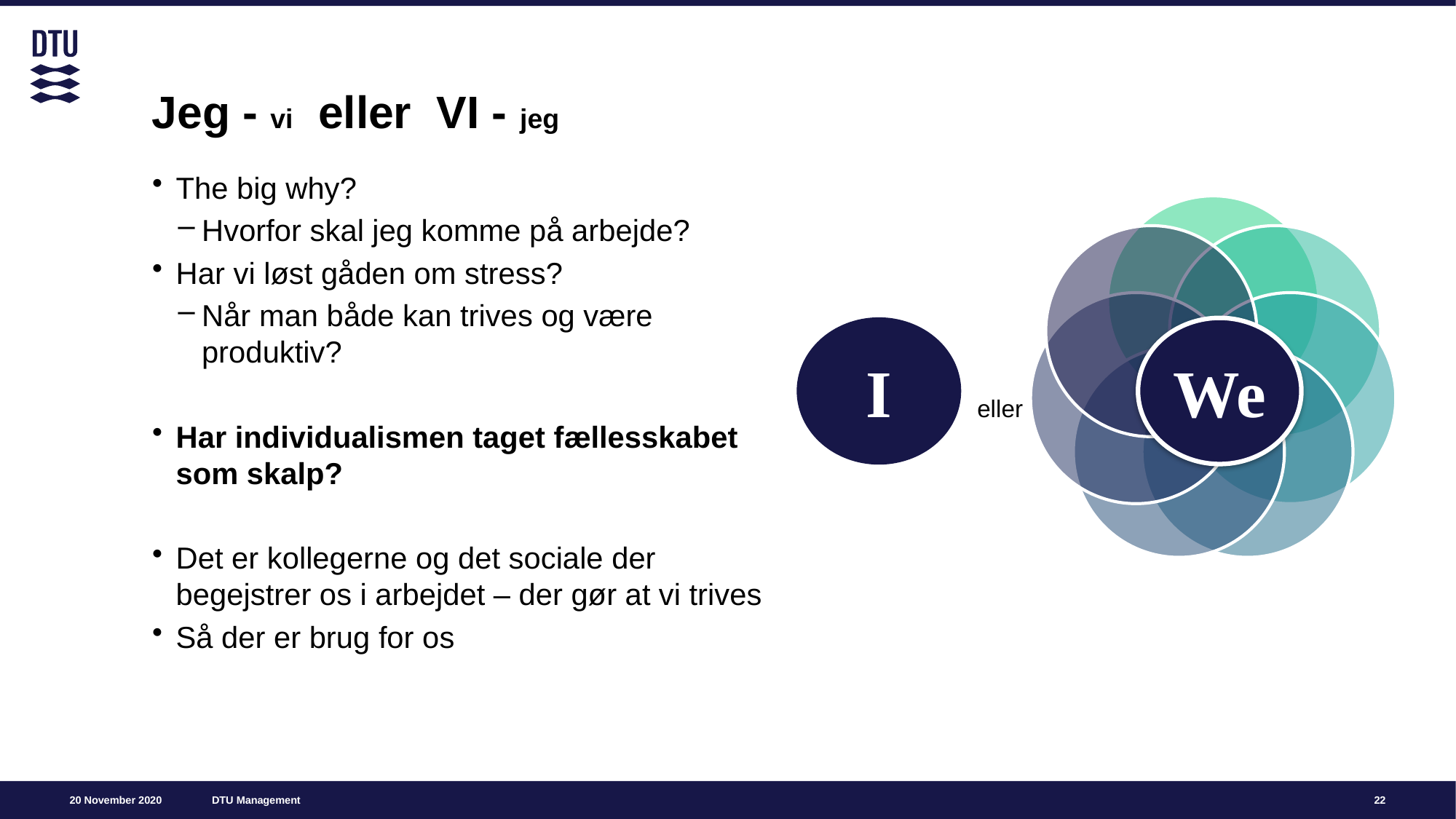

# Jeg - vi  eller  VI - jeg

The big why?
Hvorfor skal jeg komme på arbejde?
Har vi løst gåden om stress?
Når man både kan trives og være produktiv?

Har individualismen taget fællesskabet som skalp?

Det er kollegerne og det sociale der begejstrer os i arbejdet – der gør at vi trives
Så der er brug for os

I
We
eller
22